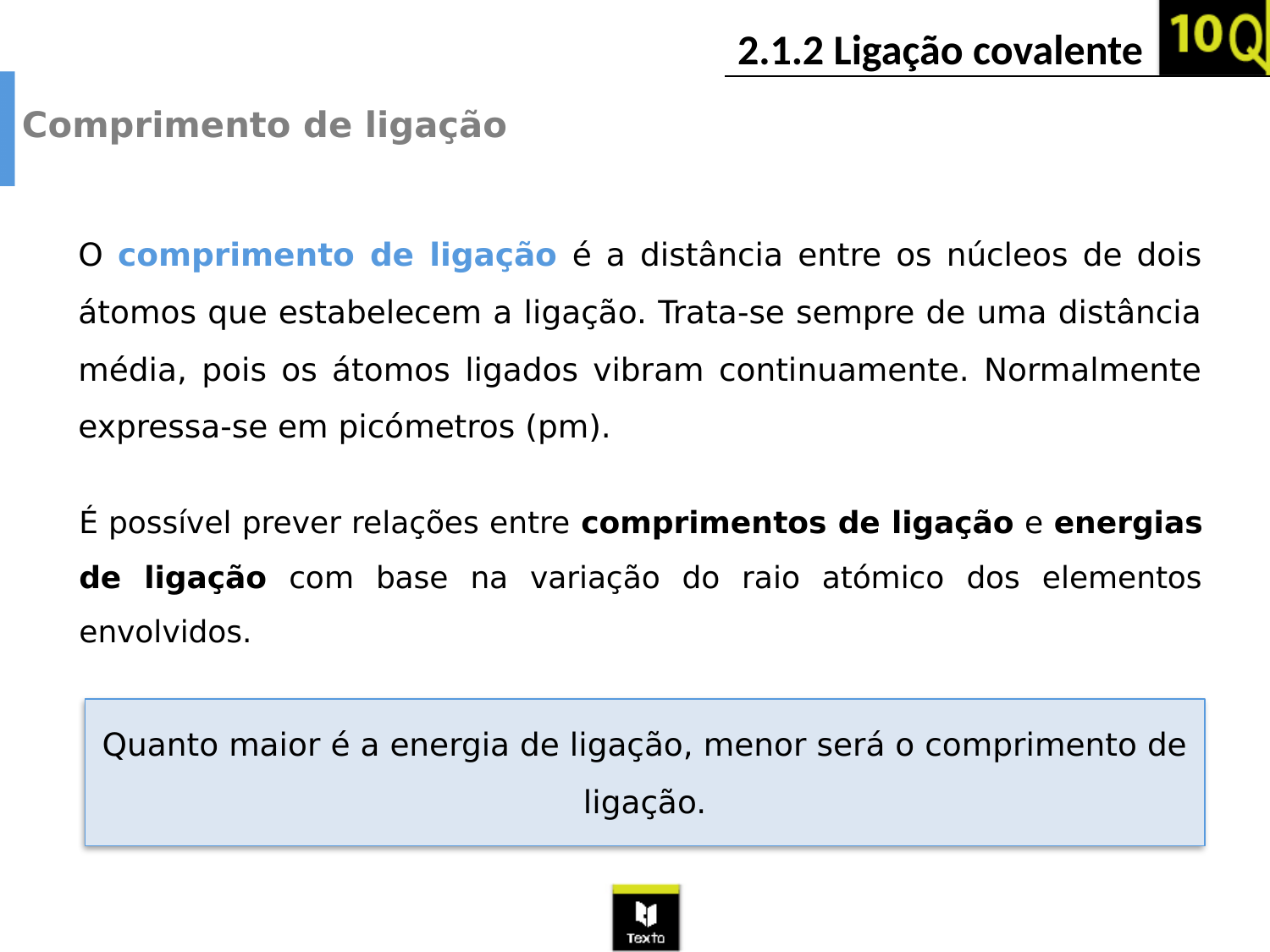

Comprimento de ligação
O comprimento de ligação é a distância entre os núcleos de dois átomos que estabelecem a ligação. Trata-se sempre de uma distância média, pois os átomos ligados vibram continuamente. Normalmente expressa-se em picómetros (pm).
É possível prever relações entre comprimentos de ligação e energias de ligação com base na variação do raio atómico dos elementos envolvidos.
Quanto maior é a energia de ligação, menor será o comprimento de ligação.
17